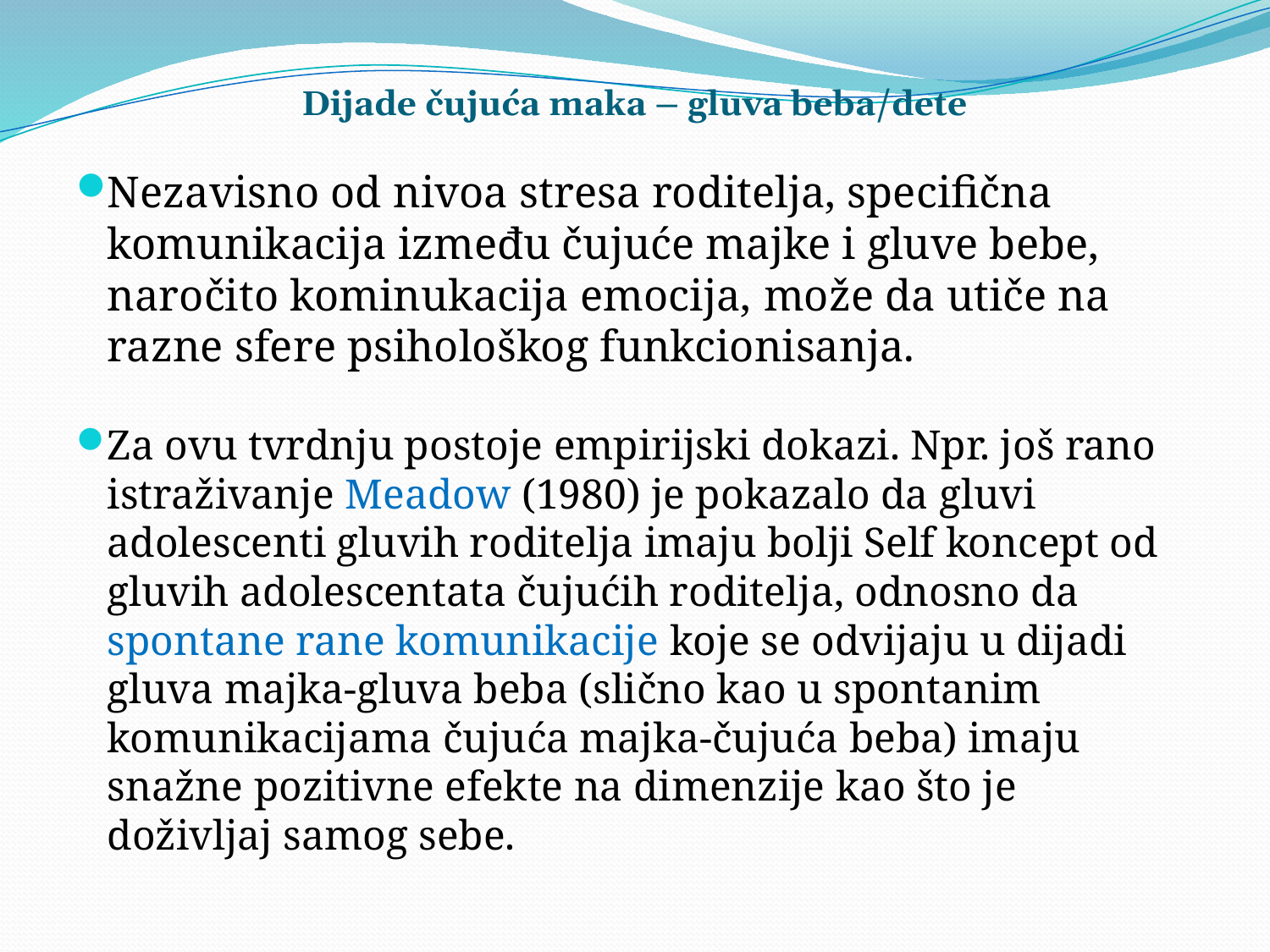

# Dijade čujuća maka – gluva beba/dete
Nezavisno od nivoa stresa roditelja, specifična komunikacija između čujuće majke i gluve bebe, naročito kominukacija emocija, može da utiče na razne sfere psihološkog funkcionisanja.

Za ovu tvrdnju postoje empirijski dokazi. Npr. još rano istraživanje Meadow (1980) je pokazalo da gluvi adolescenti gluvih roditelja imaju bolji Self koncept od gluvih adolescentata čujućih roditelja, odnosno da spontane rane komunikacije koje se odvijaju u dijadi gluva majka-gluva beba (slično kao u spontanim komunikacijama čujuća majka-čujuća beba) imaju snažne pozitivne efekte na dimenzije kao što je doživljaj samog sebe.